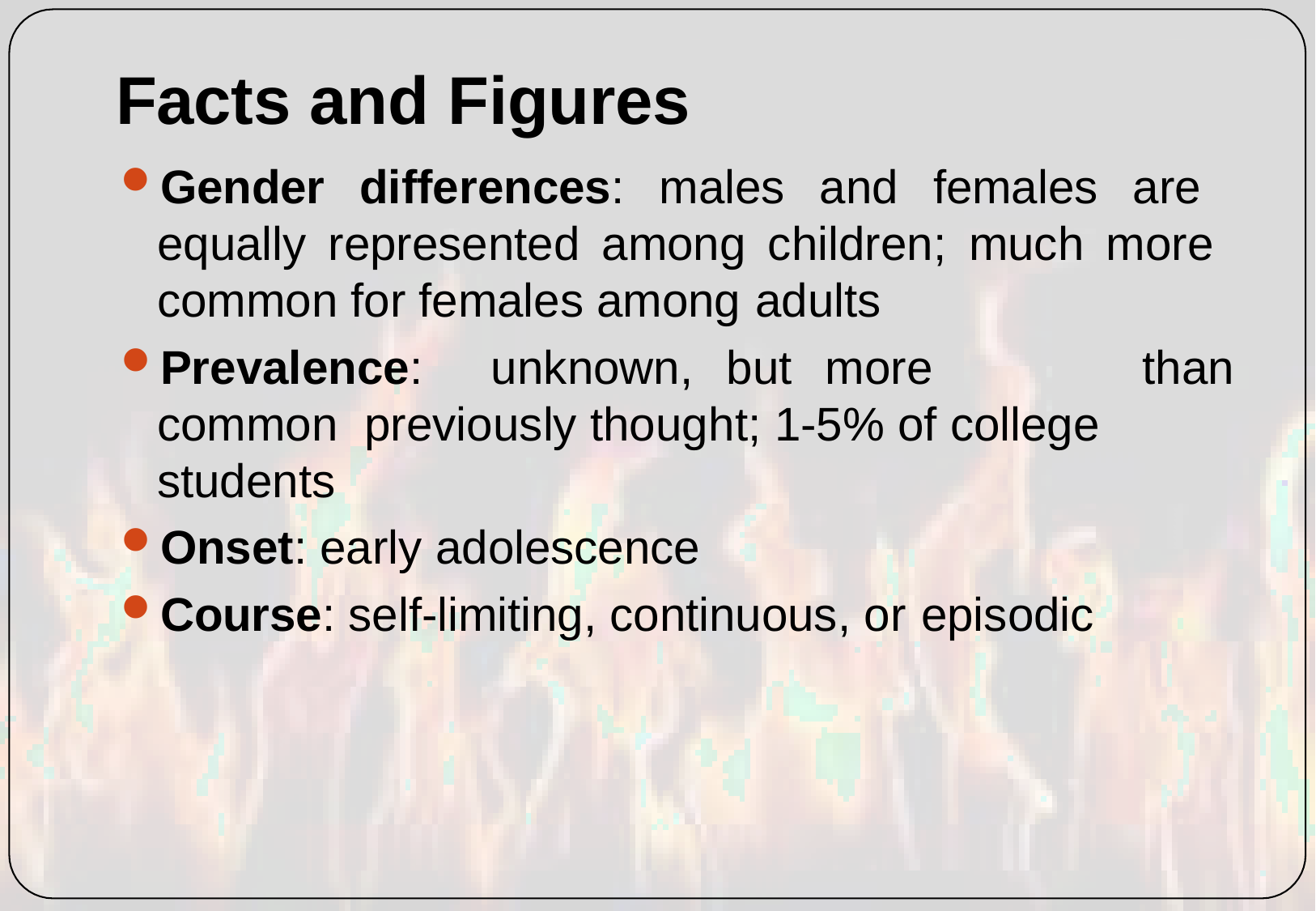

# Facts and Figures
Gender differences: males and females are  equally represented among children; much more  common for females among adults
Prevalence:	unknown,	but	more	common  previously thought; 1-5% of college students
Onset: early adolescence
Course: self-limiting, continuous, or episodic
than